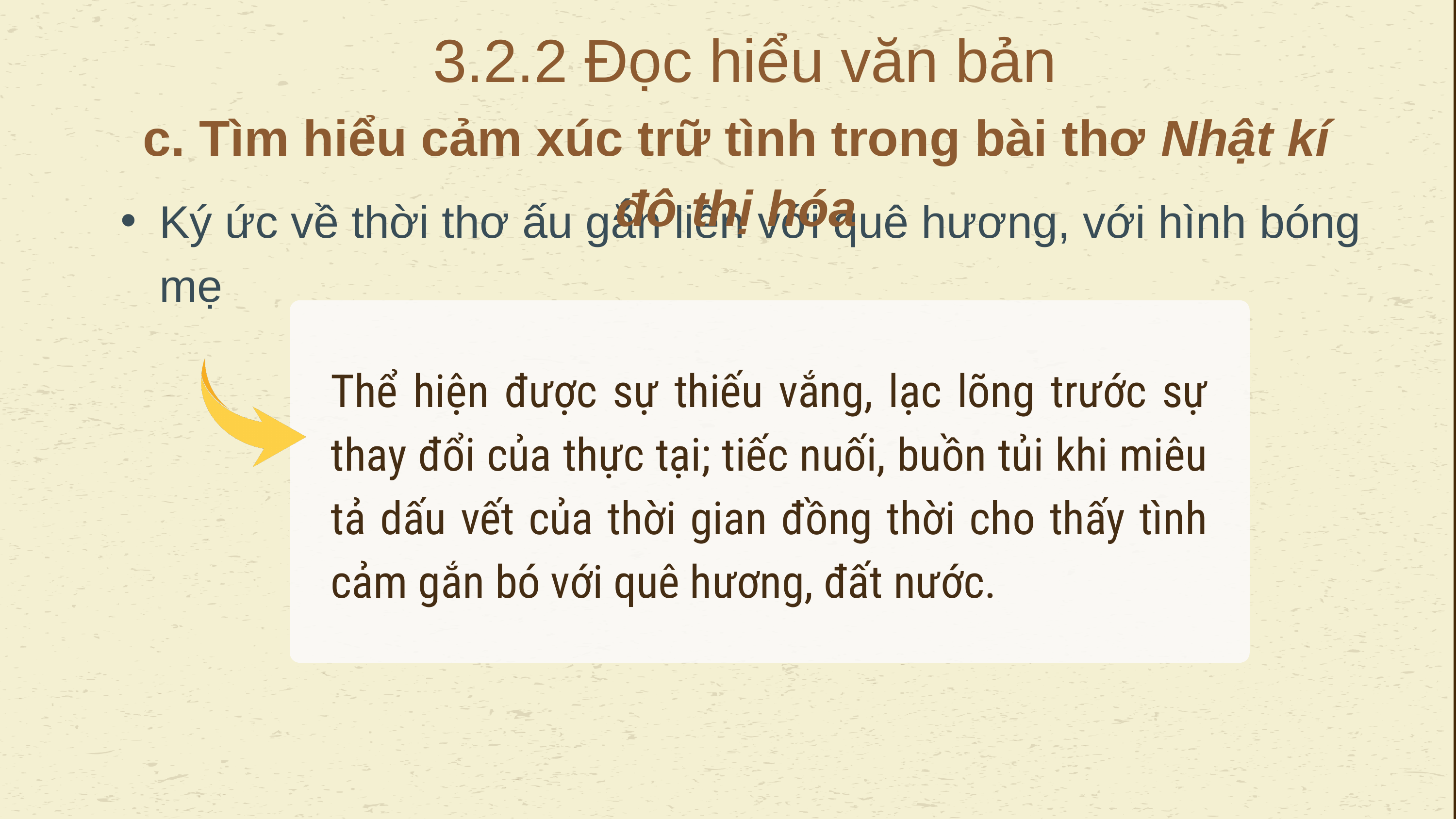

3.2.2 Đọc hiểu văn bản
c. Tìm hiểu cảm xúc trữ tình trong bài thơ Nhật kí đô thị hóa
Ký ức về thời thơ ấu gắn liền với quê hương, với hình bóng mẹ

Thể hiện được sự thiếu vắng, lạc lõng trước sự thay đổi của thực tại; tiếc nuối, buồn tủi khi miêu tả dấu vết của thời gian đồng thời cho thấy tình cảm gắn bó với quê hương, đất nước.